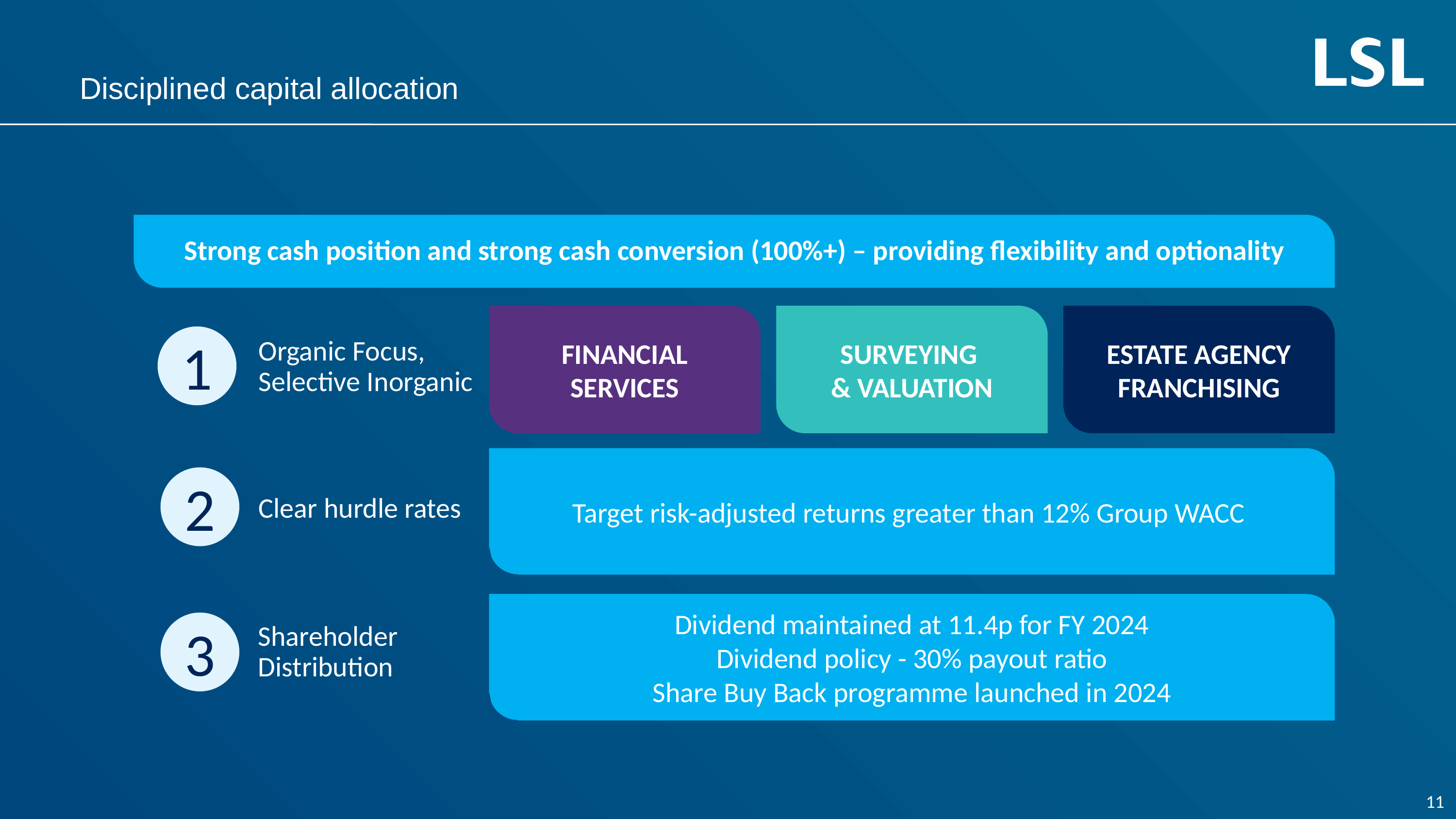

# Disciplined capital allocation
Strong cash position and strong cash conversion (100%+) – providing flexibility and optionality
FINANCIAL
SERVICES
SURVEYING
& VALUATION
ESTATE AGENCY FRANCHISING
1
Organic Focus, Selective Inorganic
Target risk-adjusted returns greater than 12% Group WACC
2
Clear hurdle rates
Dividend maintained at 11.4p for FY 2024
Dividend policy - 30% payout ratio
Share Buy Back programme launched in 2024
3
Shareholder Distribution
11